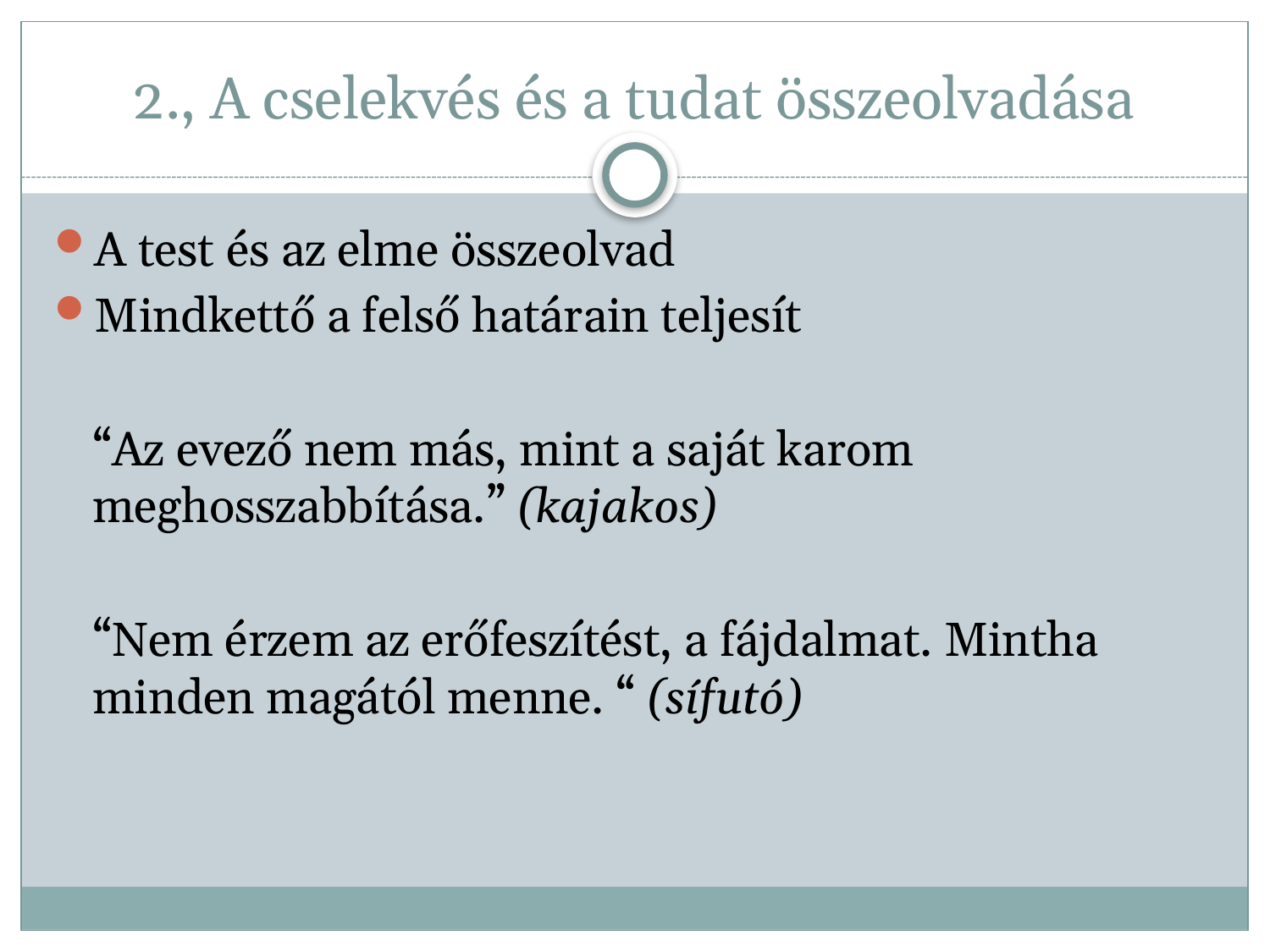

# 2., A cselekvés és a tudat összeolvadása
A test és az elme összeolvad
Mindkettő a felső határain teljesít

	“Az evező nem más, mint a saját karom meghosszabbítása.” (kajakos)

	“Nem érzem az erőfeszítést, a fájdalmat. Mintha minden magától menne. “ (sífutó)